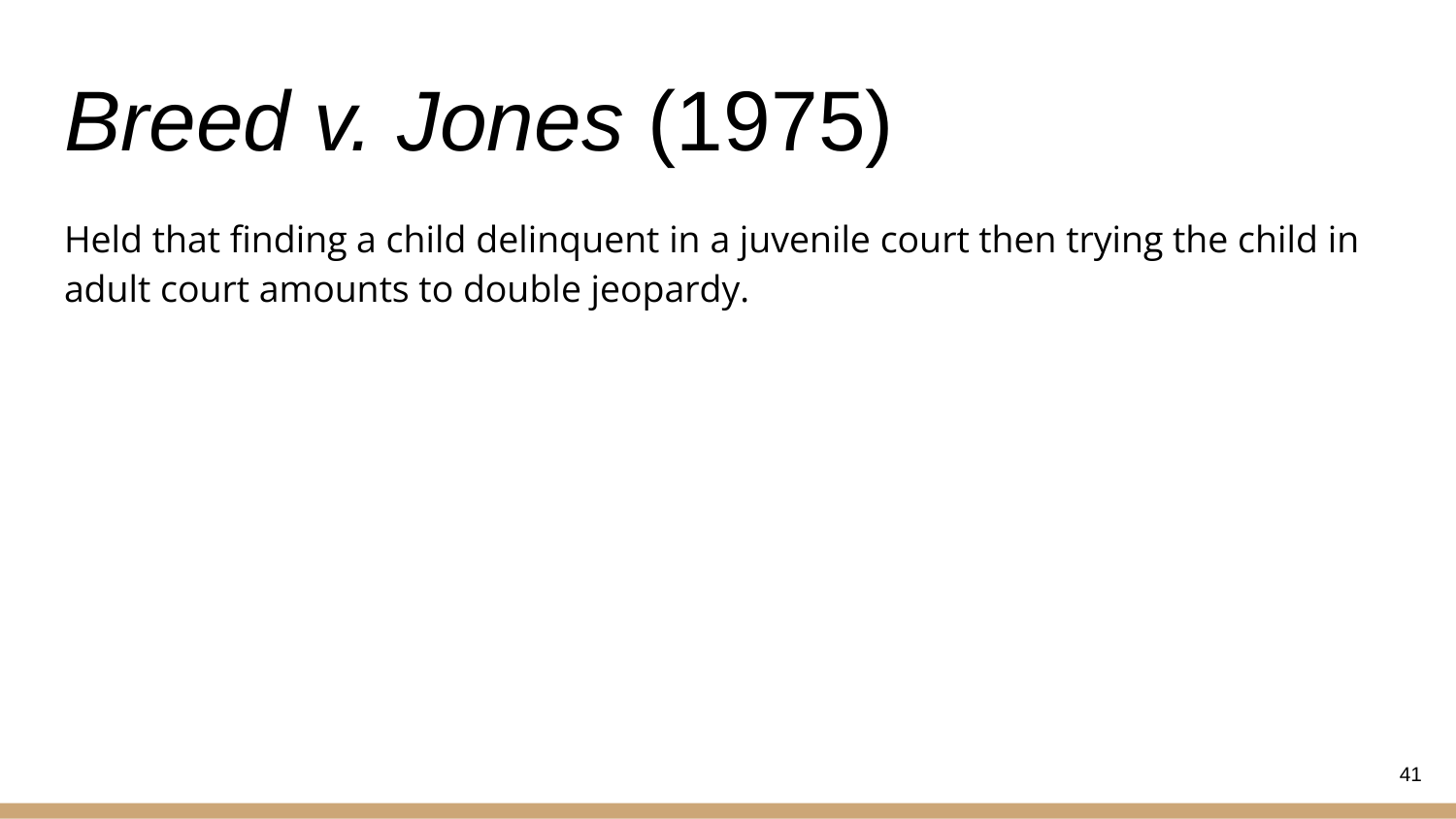

# Breed v. Jones (1975)
Held that finding a child delinquent in a juvenile court then trying the child in adult court amounts to double jeopardy.
41